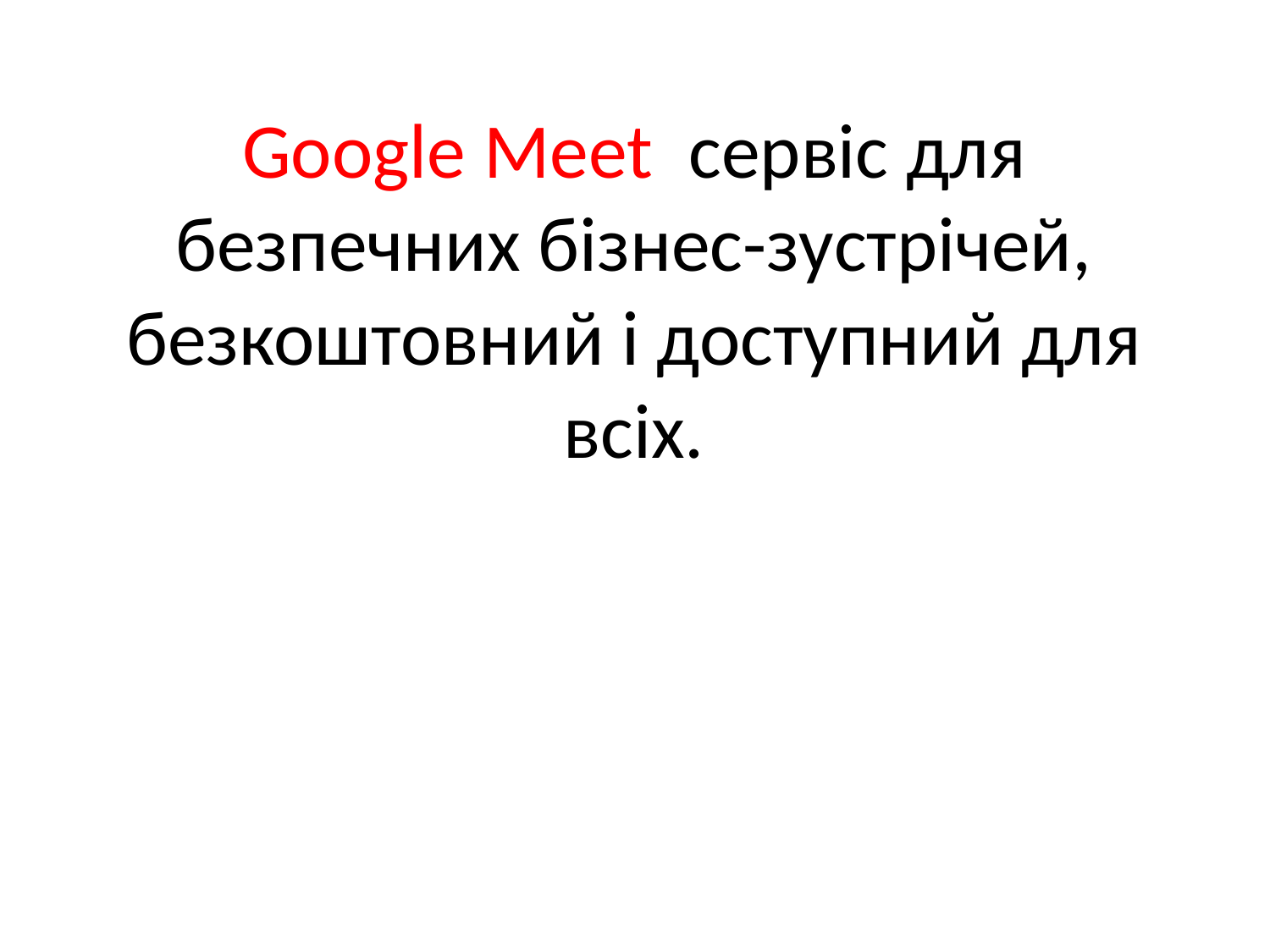

# Google Meet  сервіс для безпечних бізнес-зустрічей, безкоштовний і доступний для всіх.